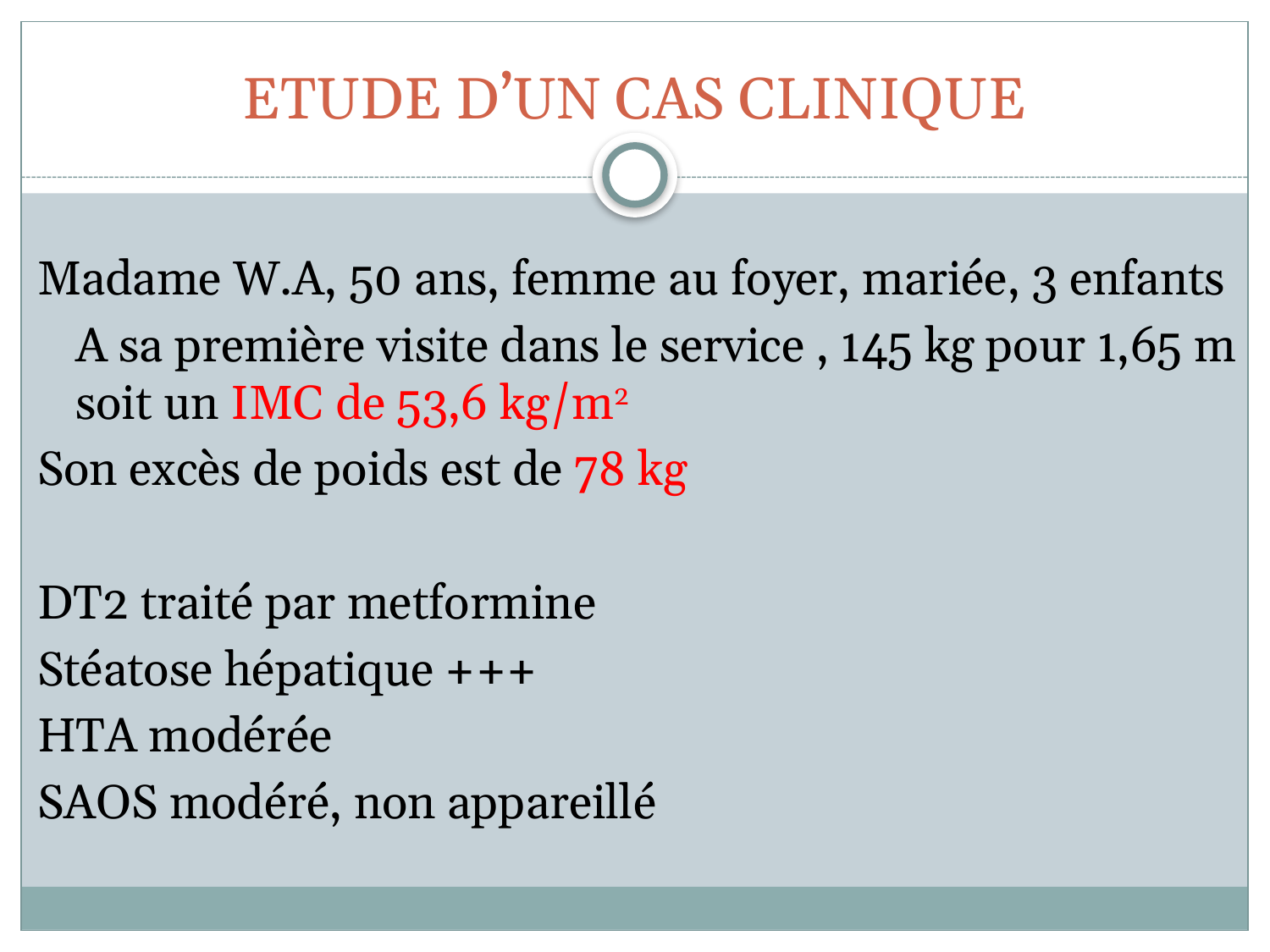

# ETUDE D’UN CAS CLINIQUE
Madame W.A, 50 ans, femme au foyer, mariée, 3 enfants
	A sa première visite dans le service , 145 kg pour 1,65 m soit un IMC de 53,6 kg/m2
Son excès de poids est de 78 kg

DT2 traité par metformine
Stéatose hépatique +++
HTA modérée
SAOS modéré, non appareillé